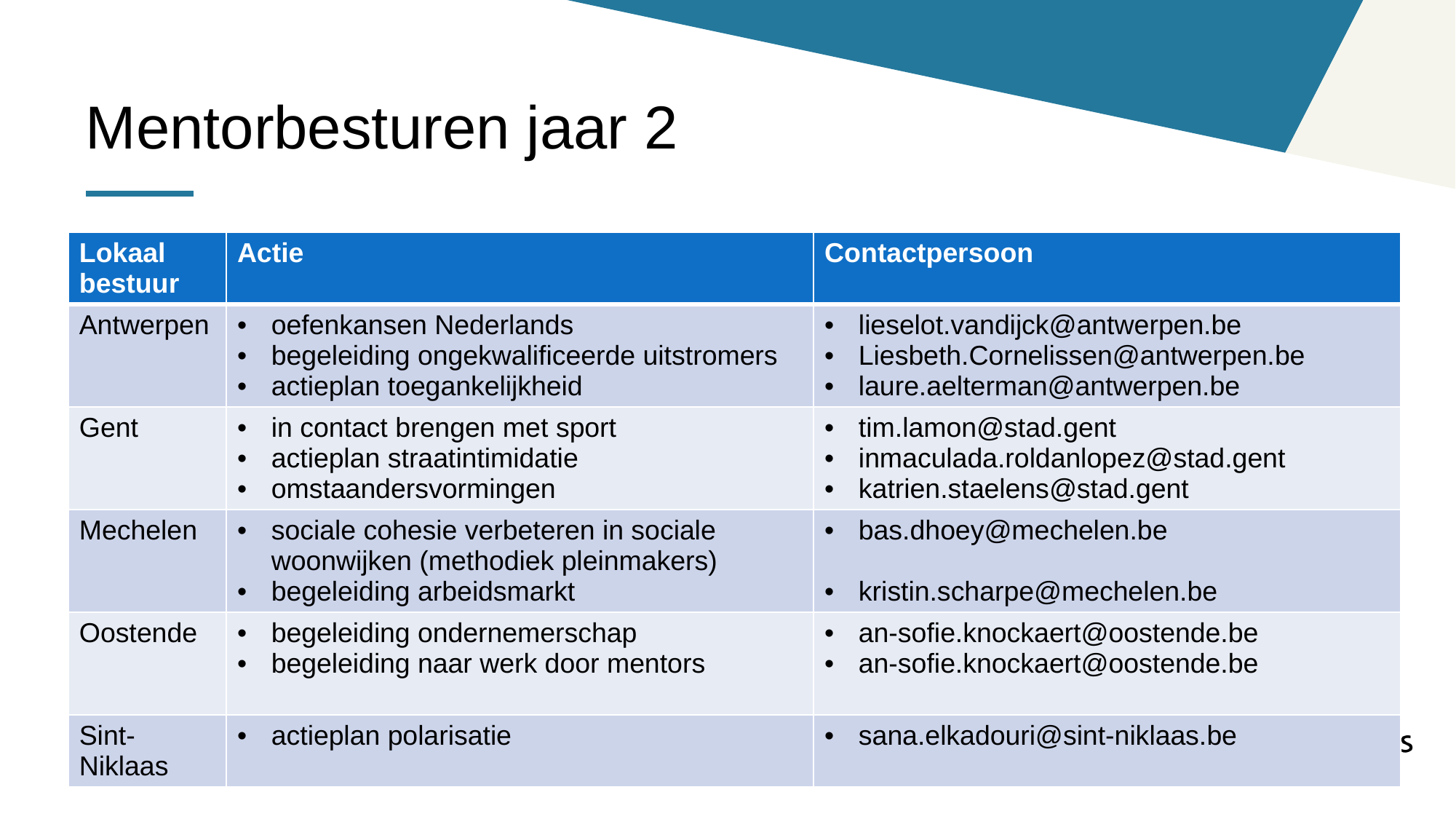

# Mentorbesturen jaar 2
| Lokaal bestuur | Actie | Contactpersoon |
| --- | --- | --- |
| Antwerpen | oefenkansen Nederlands begeleiding ongekwalificeerde uitstromers actieplan toegankelijkheid | lieselot.vandijck@antwerpen.be Liesbeth.Cornelissen@antwerpen.be laure.aelterman@antwerpen.be |
| Gent | in contact brengen met sport actieplan straatintimidatie omstaandersvormingen | tim.lamon@stad.gent inmaculada.roldanlopez@stad.gent katrien.staelens@stad.gent |
| Mechelen | sociale cohesie verbeteren in sociale woonwijken (methodiek pleinmakers) begeleiding arbeidsmarkt | bas.dhoey@mechelen.be kristin.scharpe@mechelen.be |
| Oostende | begeleiding ondernemerschap begeleiding naar werk door mentors | an-sofie.knockaert@oostende.be an-sofie.knockaert@oostende.be |
| Sint-Niklaas | actieplan polarisatie | sana.elkadouri@sint-niklaas.be |